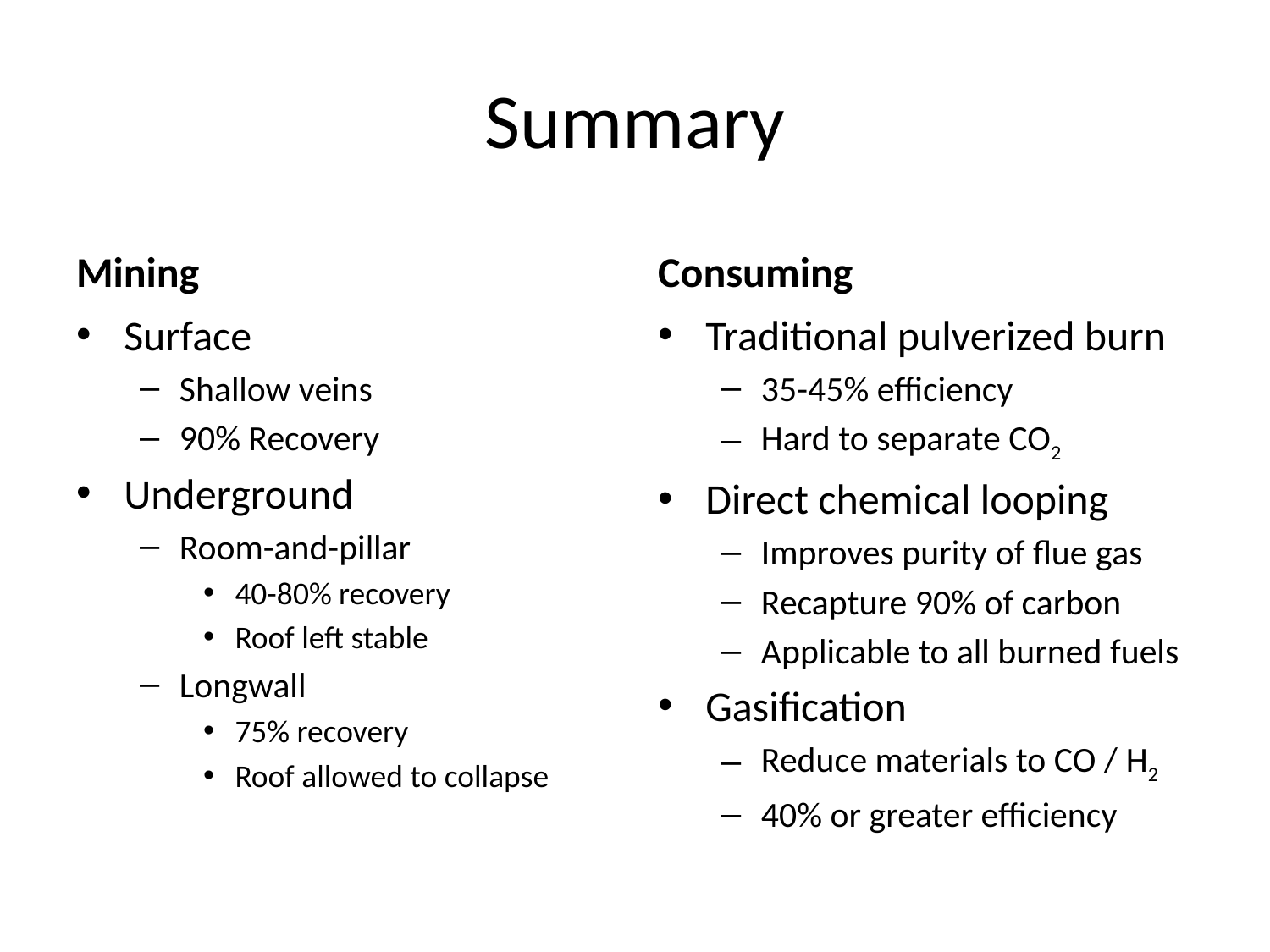

# Summary
Mining
Consuming
Surface
Shallow veins
90% Recovery
Underground
Room-and-pillar
40-80% recovery
Roof left stable
Longwall
75% recovery
Roof allowed to collapse

Traditional pulverized burn
35-45% efficiency
Hard to separate CO2
Direct chemical looping
Improves purity of flue gas
Recapture 90% of carbon
Applicable to all burned fuels
Gasification
Reduce materials to CO / H2
40% or greater efficiency